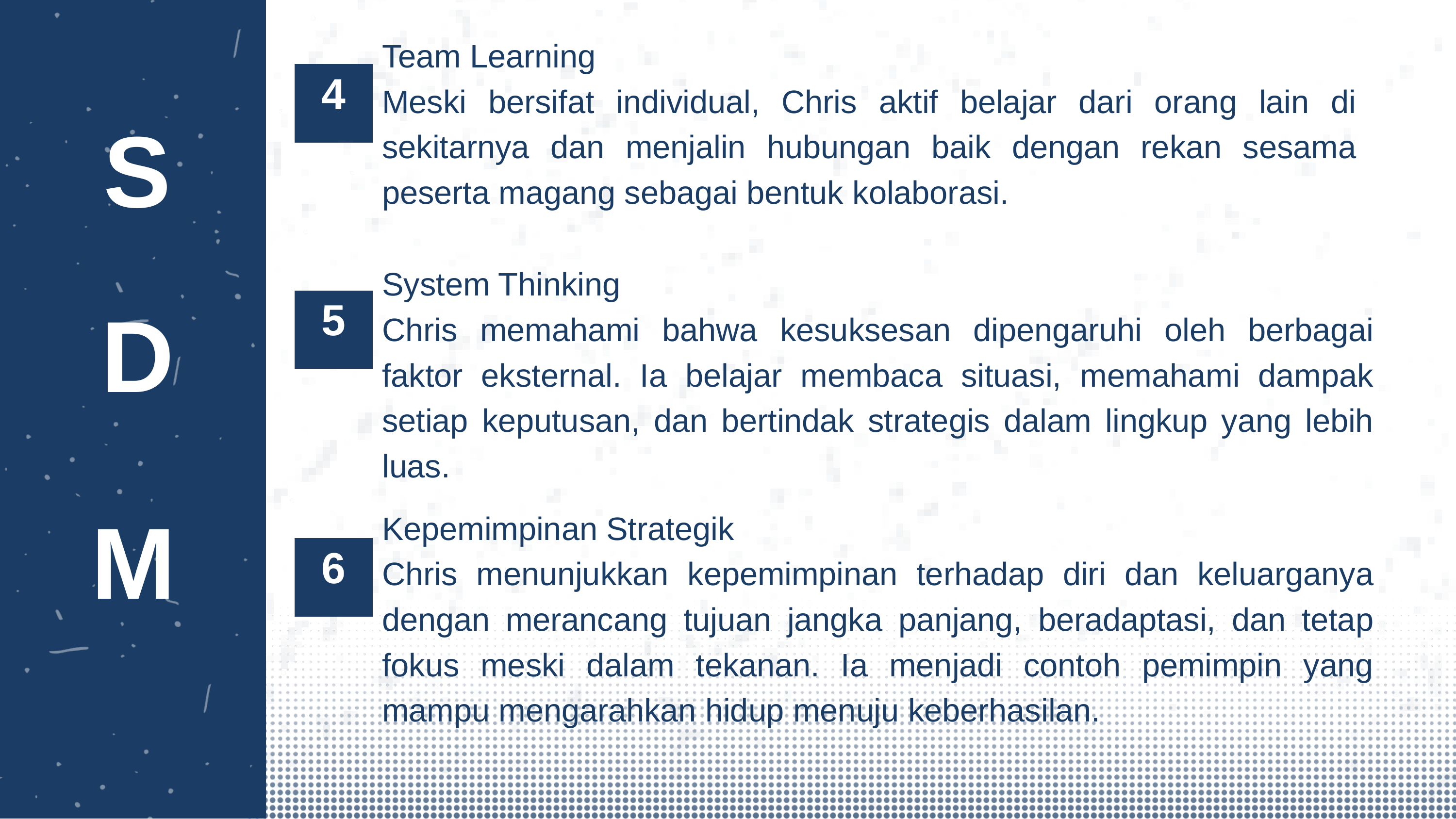

Team Learning
Meski bersifat individual, Chris aktif belajar dari orang lain di sekitarnya dan menjalin hubungan baik dengan rekan sesama peserta magang sebagai bentuk kolaborasi.

4
S
System Thinking
Chris memahami bahwa kesuksesan dipengaruhi oleh berbagai faktor eksternal. Ia belajar membaca situasi, memahami dampak setiap keputusan, dan bertindak strategis dalam lingkup yang lebih luas.
D

5

M
Kepemimpinan Strategik
Chris menunjukkan kepemimpinan terhadap diri dan keluarganya dengan merancang tujuan jangka panjang, beradaptasi, dan tetap fokus meski dalam tekanan. Ia menjadi contoh pemimpin yang mampu mengarahkan hidup menuju keberhasilan.

6